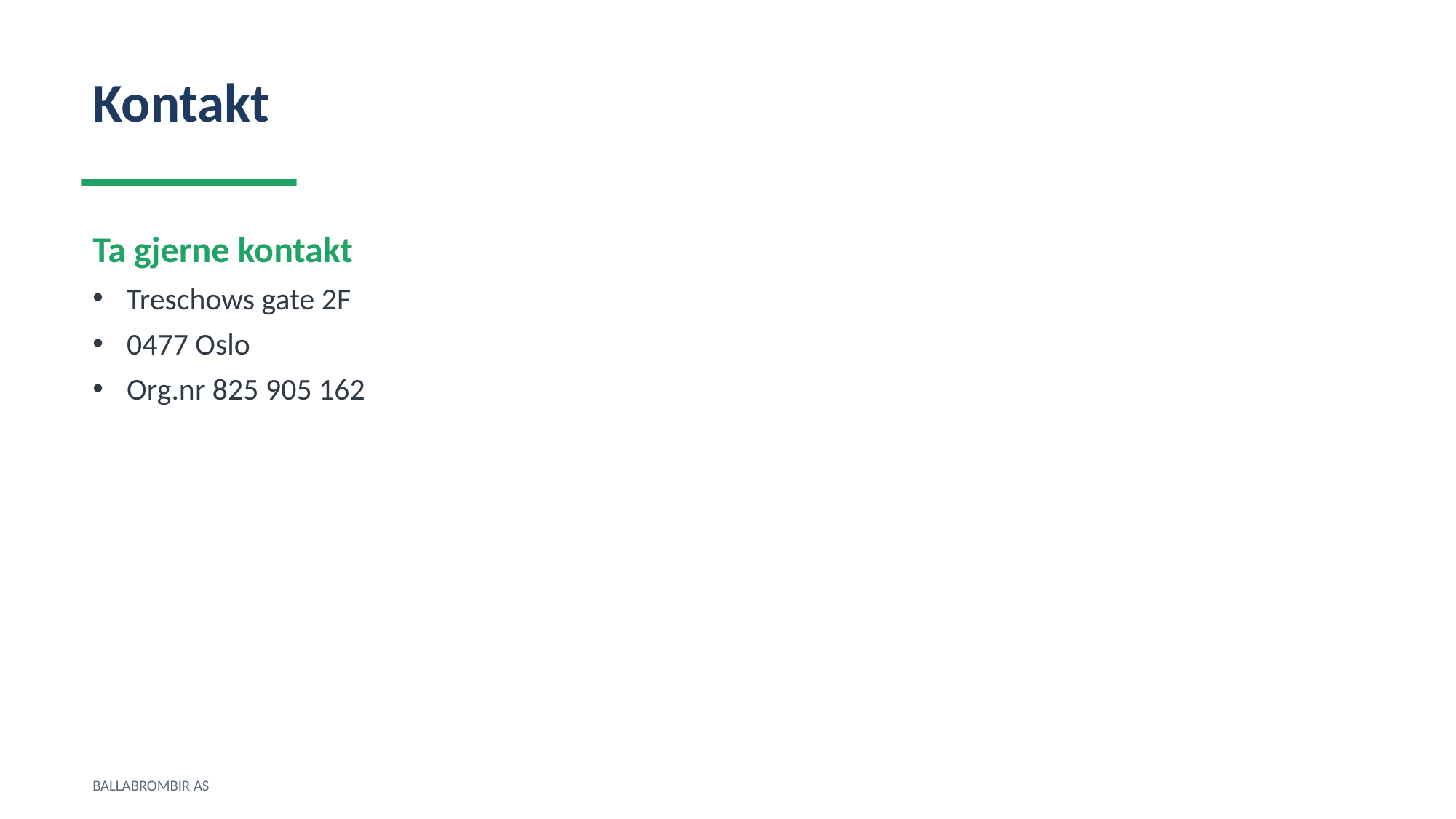

Kontakt

Ta gjerne kontakt
Treschows gate 2F
0477 Oslo
Org.nr 825 905 162
BALLABROMBIR AS